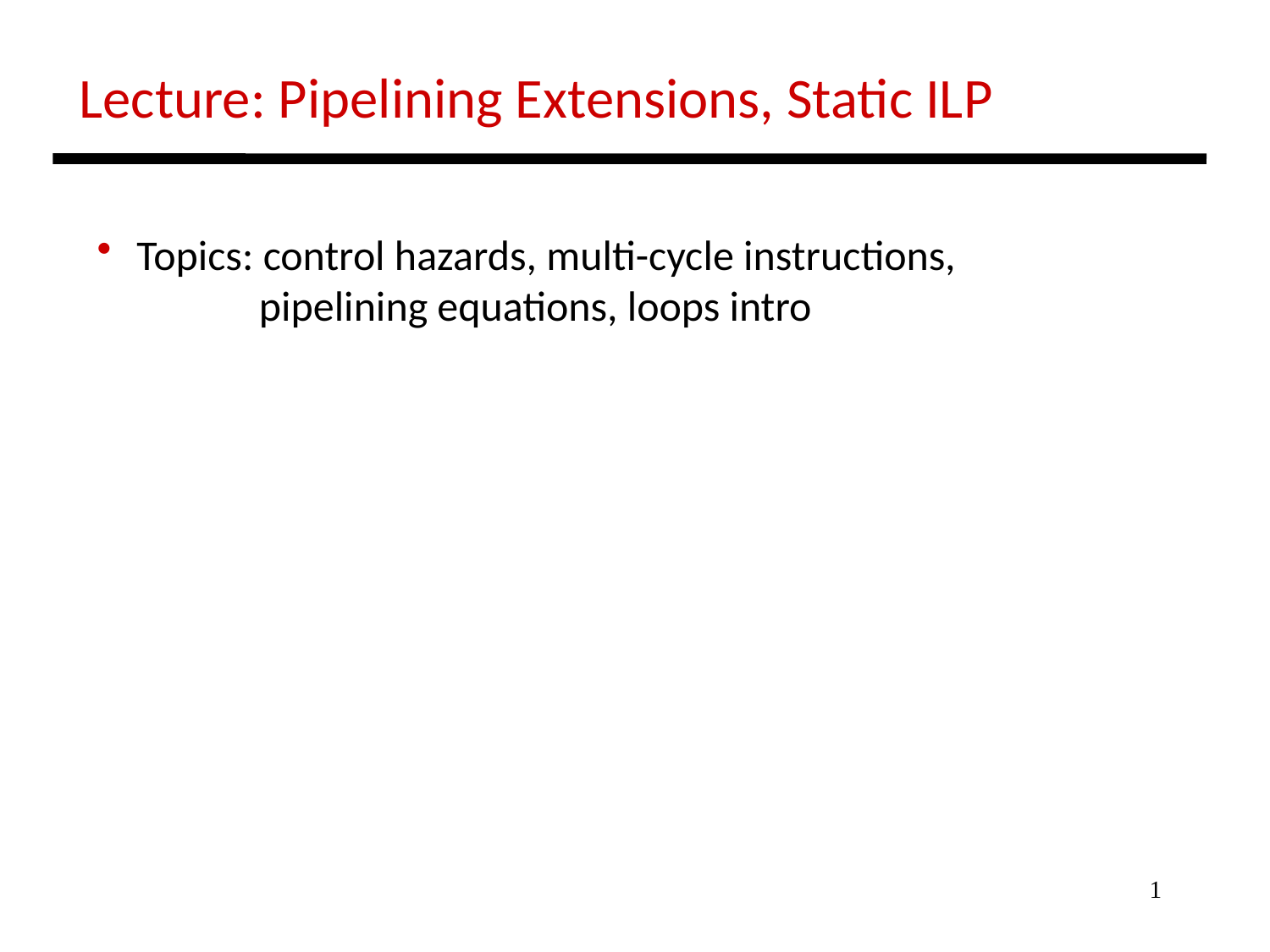

Lecture: Pipelining Extensions, Static ILP

 Topics: control hazards, multi-cycle instructions,
                 pipelining equations, loops intro
1